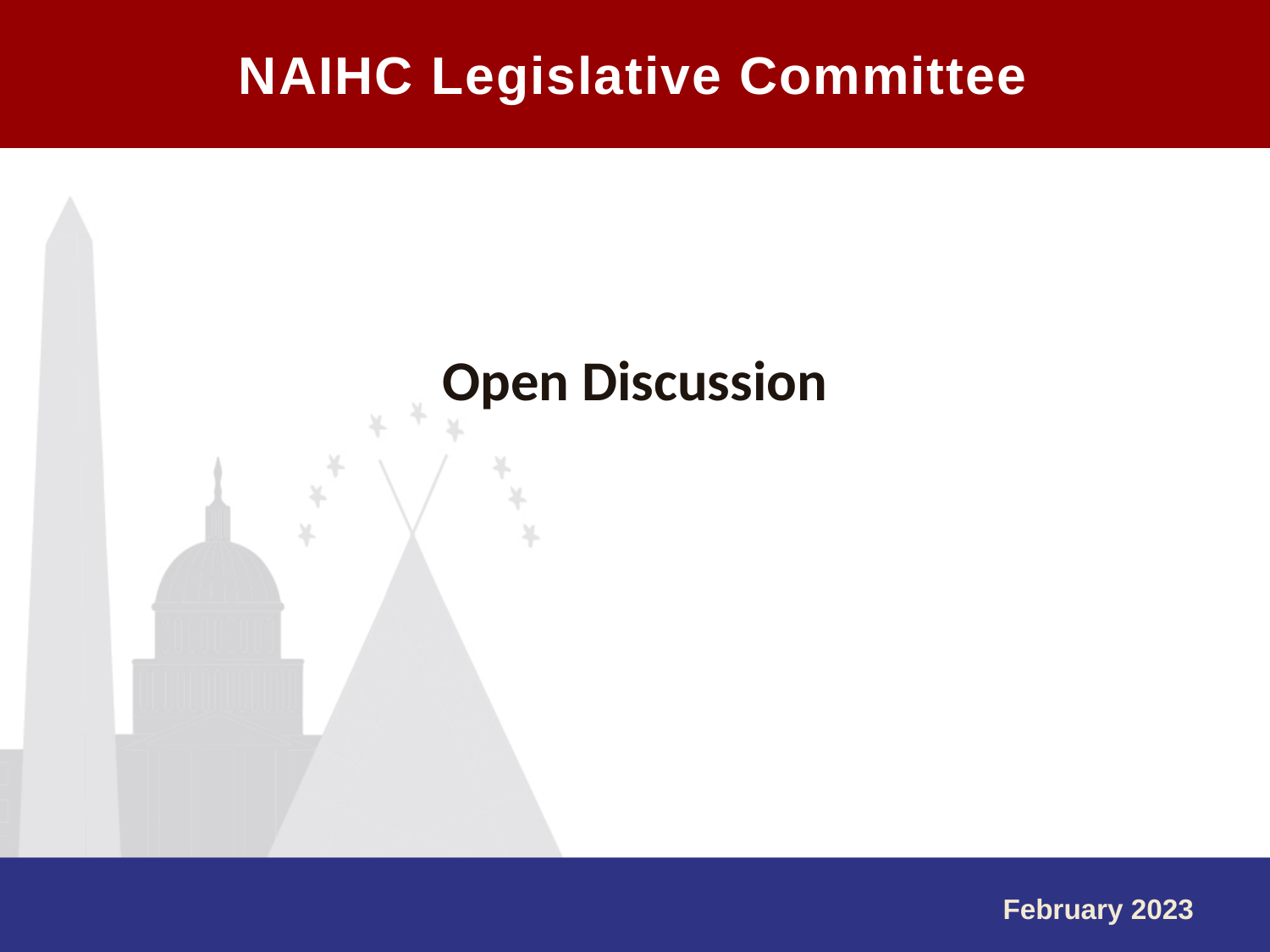

NAIHC Legislative Committee
#

Open Discussion
February 2023